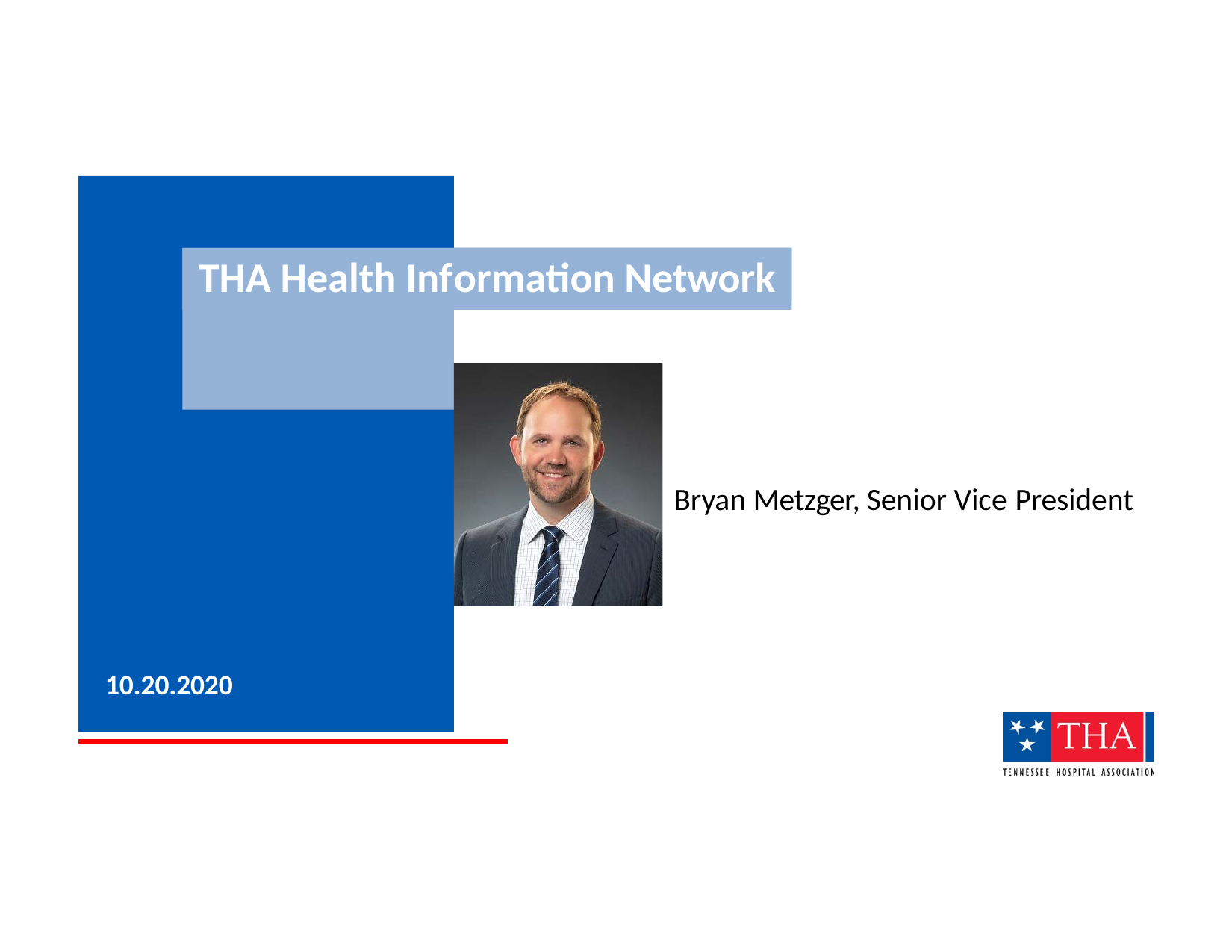

# THA Health Inf
ormation Network

Bryan Metzger, Senior Vice President
10.20.2020